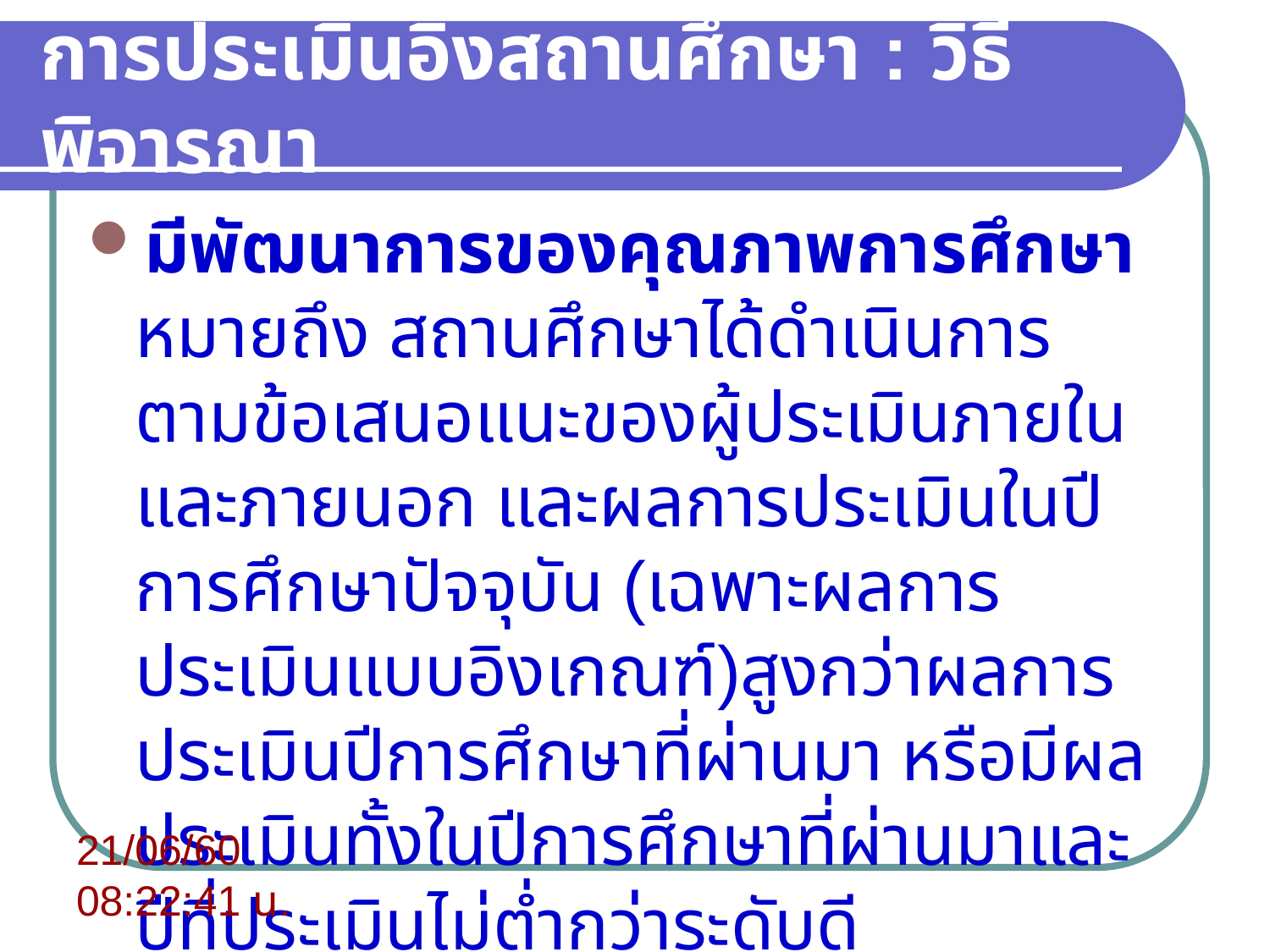

# การประเมินอิงสถานศึกษา : วิธีพิจารณา
มีพัฒนาการของคุณภาพการศึกษา หมายถึง สถานศึกษาได้ดำเนินการตามข้อเสนอแนะของผู้ประเมินภายในและภายนอก และผลการประเมินในปีการศึกษาปัจจุบัน (เฉพาะผลการประเมินแบบอิงเกณฑ์)สูงกว่าผลการประเมินปีการศึกษาที่ผ่านมา หรือมีผลประเมินทั้งในปีการศึกษาที่ผ่านมาและปีที่ประเมินไม่ต่ำกว่าระดับดี

21/06/60 08:22:41 น.